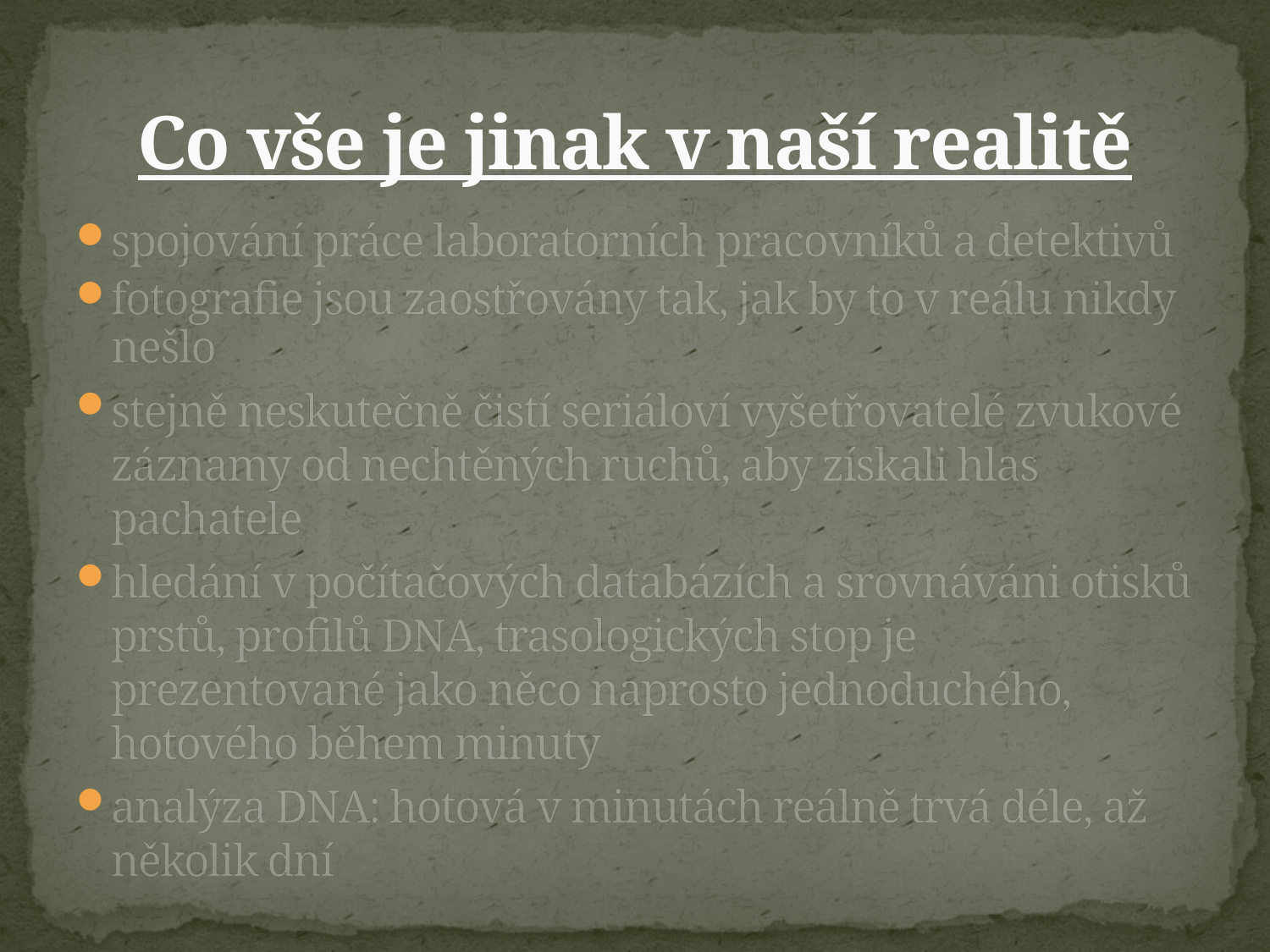

# Co vše je jinak v naší realitě
spojování práce laboratorních pracovníků a detektivů
fotografie jsou zaostřovány tak, jak by to v reálu nikdy nešlo
stejně neskutečně čistí seriáloví vyšetřovatelé zvukové záznamy od nechtěných ruchů, aby získali hlas pachatele
hledání v počítačových databázích a srovnáváni otisků prstů, profilů DNA, trasologických stop je prezentované jako něco naprosto jednoduchého, hotového během minuty
analýza DNA: hotová v minutách reálně trvá déle, až několik dní